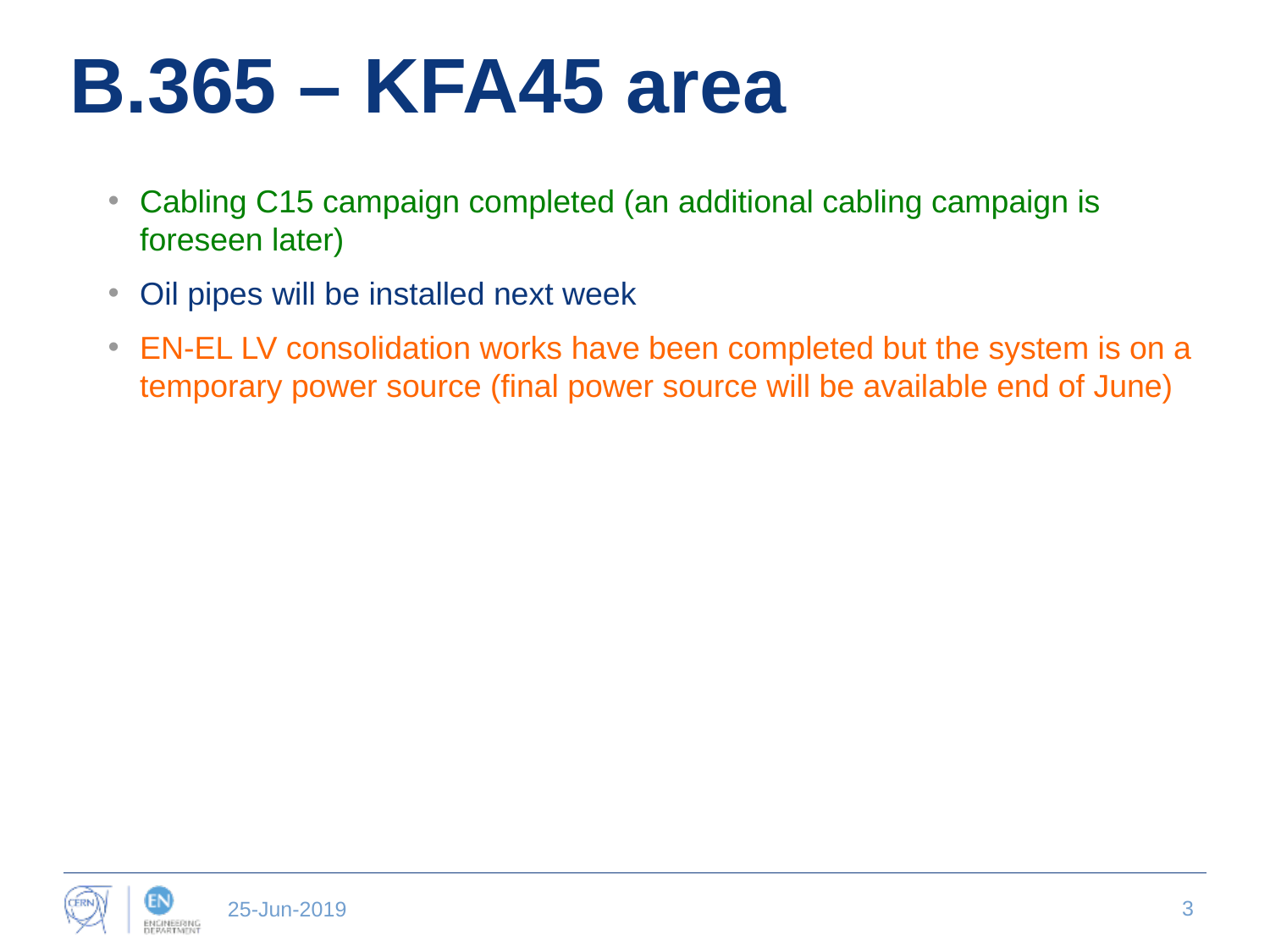

# B.365 – KFA45 area
Cabling C15 campaign completed (an additional cabling campaign is foreseen later)
Oil pipes will be installed next week
EN-EL LV consolidation works have been completed but the system is on a temporary power source (final power source will be available end of June)
25-Jun-2019
3